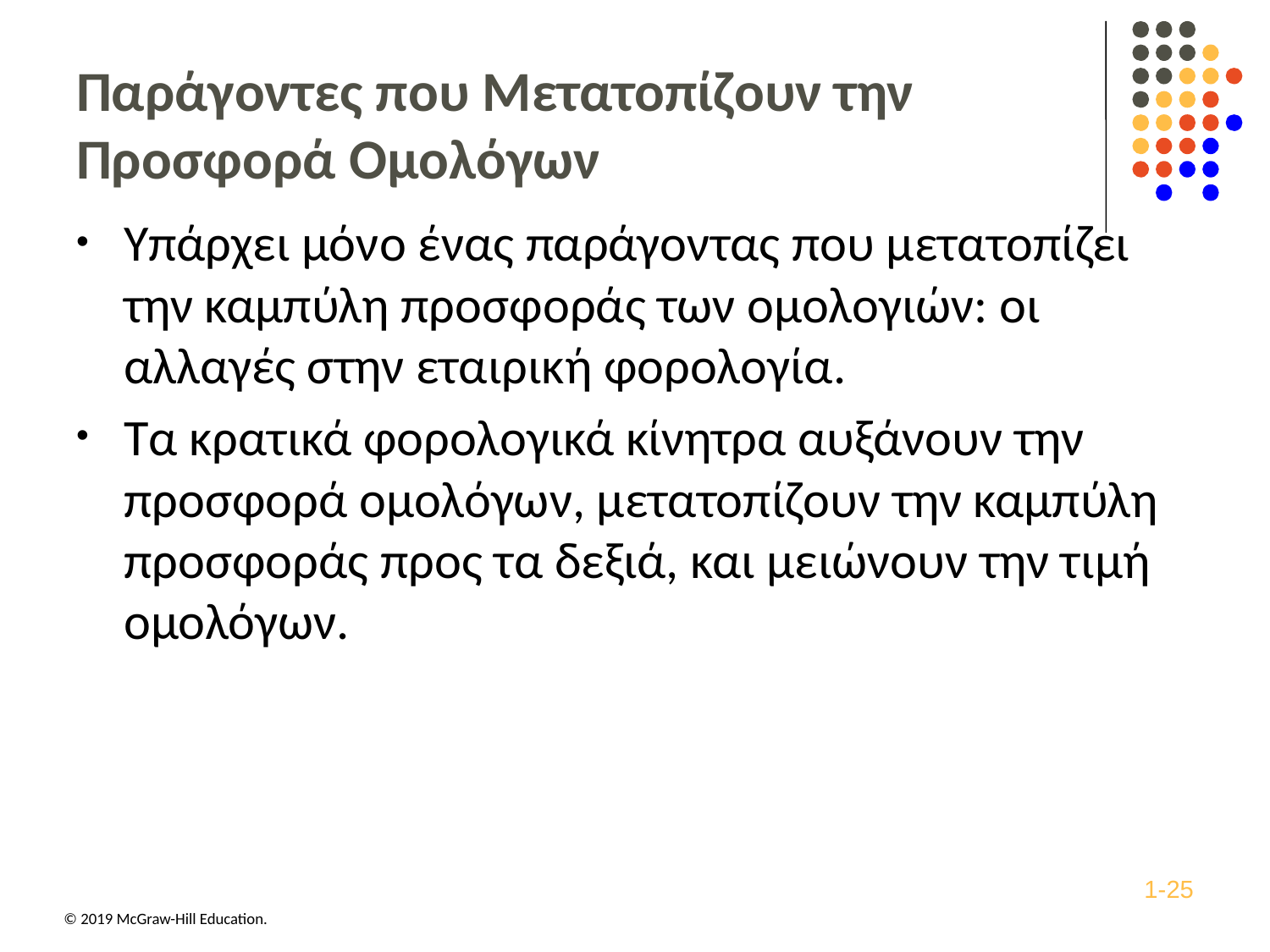

# Παράγοντες που Μετατοπίζουν την Προσφορά Ομολόγων
Υπάρχει μόνο ένας παράγοντας που μετατοπίζει την καμπύλη προσφοράς των ομολογιών: οι αλλαγές στην εταιρική φορολογία.
Τα κρατικά φορολογικά κίνητρα αυξάνουν την προσφορά ομολόγων, μετατοπίζουν την καμπύλη προσφοράς προς τα δεξιά, και μειώνουν την τιμή ομολόγων.
1-25